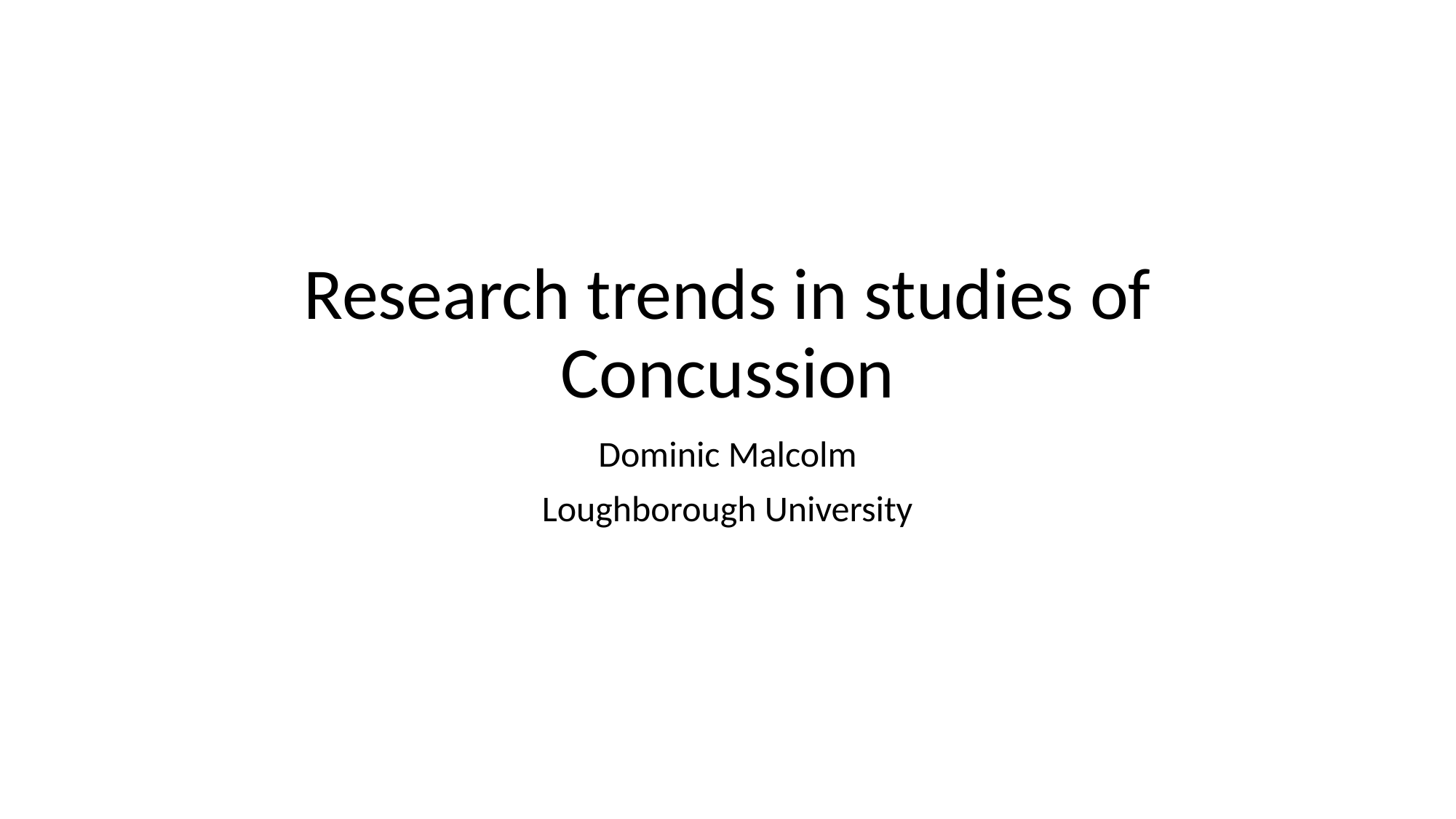

# Research trends in studies of Concussion
Dominic Malcolm
Loughborough University